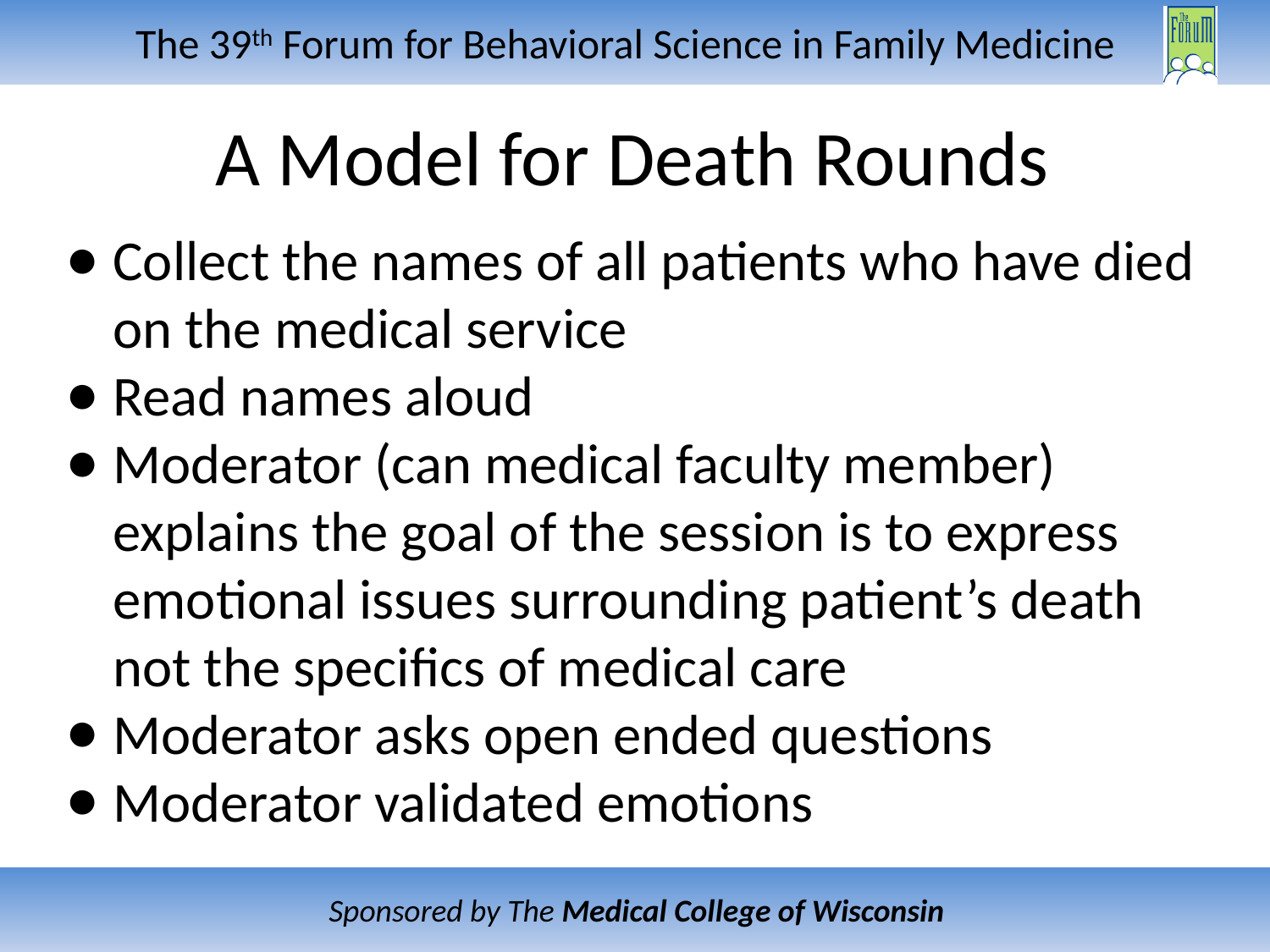

# A Model for Death Rounds
Collect the names of all patients who have died on the medical service
Read names aloud
Moderator (can medical faculty member) explains the goal of the session is to express emotional issues surrounding patient’s death not the specifics of medical care
Moderator asks open ended questions
Moderator validated emotions